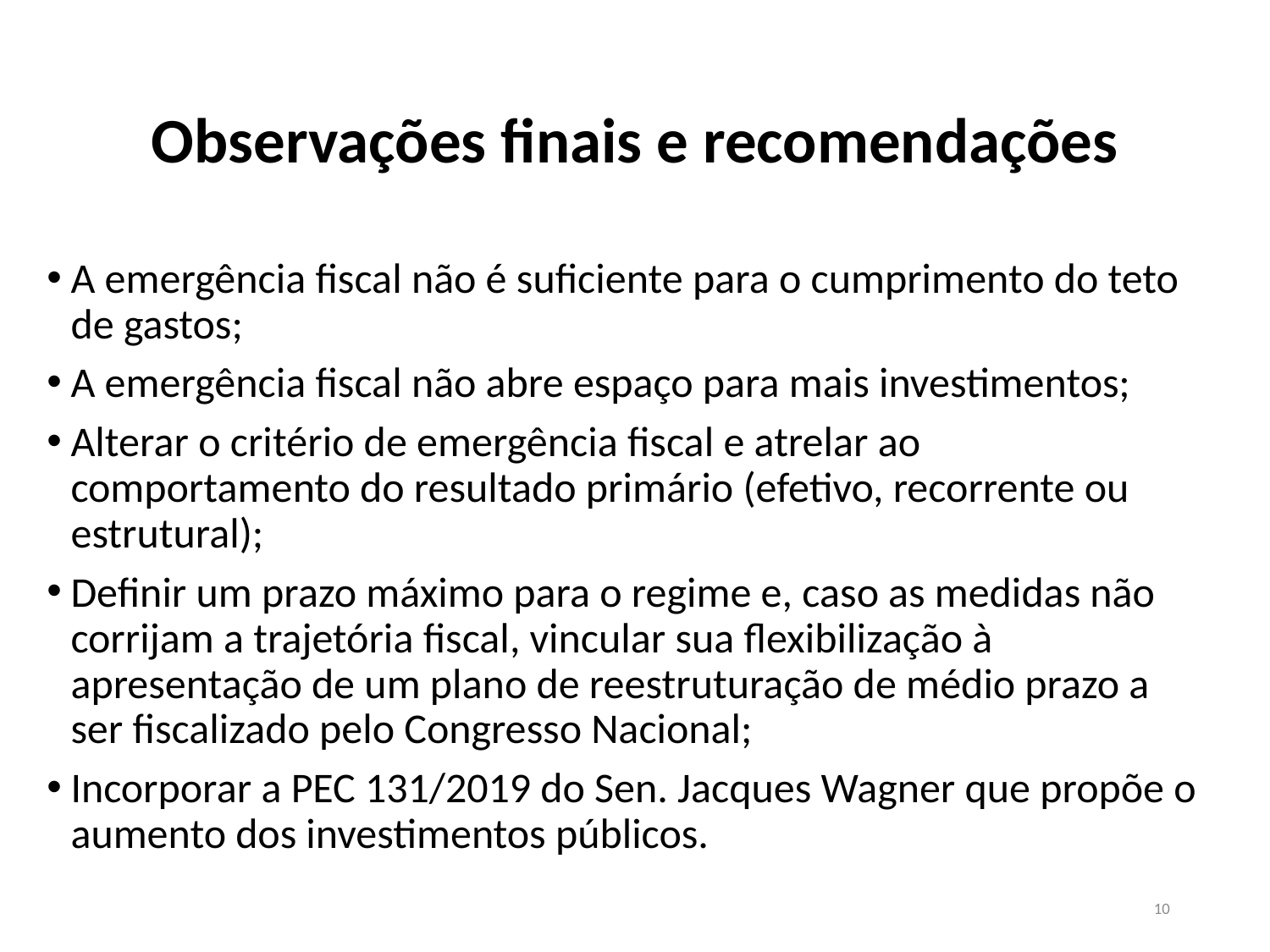

# Observações finais e recomendações
A emergência fiscal não é suficiente para o cumprimento do teto de gastos;
A emergência fiscal não abre espaço para mais investimentos;
Alterar o critério de emergência fiscal e atrelar ao comportamento do resultado primário (efetivo, recorrente ou estrutural);
Definir um prazo máximo para o regime e, caso as medidas não corrijam a trajetória fiscal, vincular sua flexibilização à apresentação de um plano de reestruturação de médio prazo a ser fiscalizado pelo Congresso Nacional;
Incorporar a PEC 131/2019 do Sen. Jacques Wagner que propõe o aumento dos investimentos públicos.
10